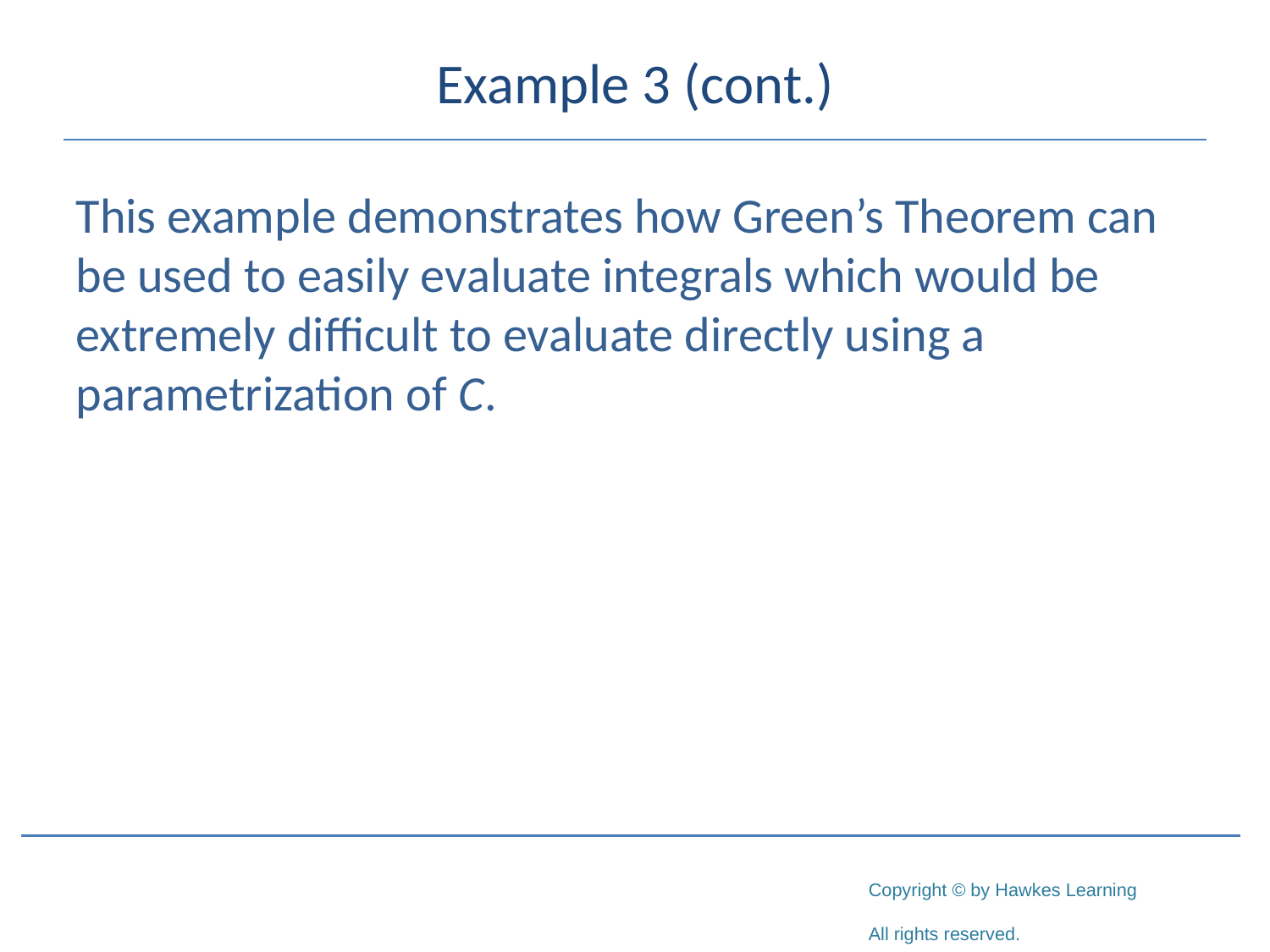

# Example 3 (cont.)
This example demonstrates how Green’s Theorem can be used to easily evaluate integrals which would be extremely difficult to evaluate directly using a parametrization of C.